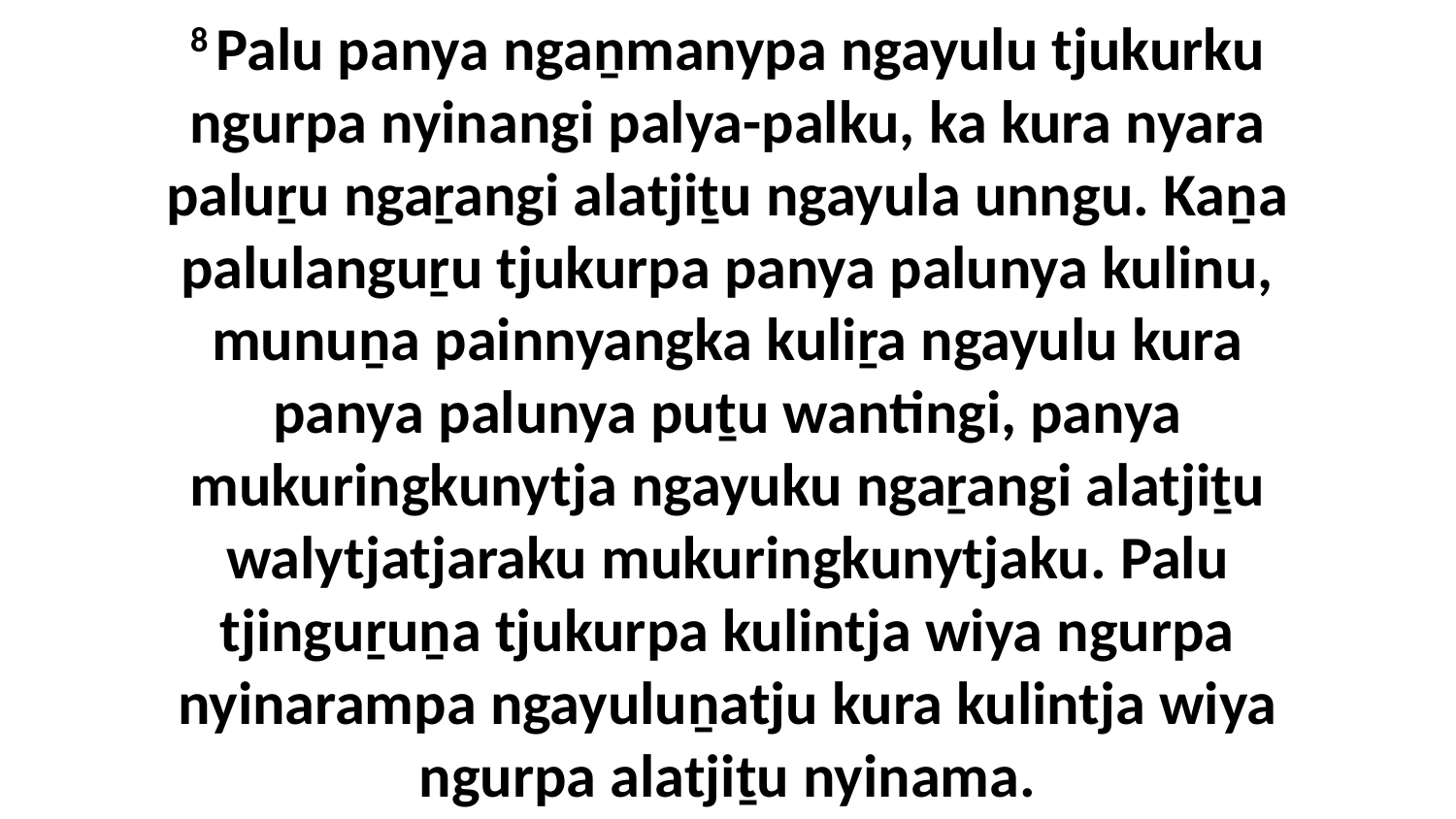

8 Palu panya ngaṉmanypa ngayulu tjukurku ngurpa nyinangi palya-palku, ka kura nyara paluṟu ngaṟangi alatjiṯu ngayula unngu. Kaṉa palulanguṟu tjukurpa panya palunya kulinu, munuṉa painnyangka kuliṟa ngayulu kura panya palunya puṯu wantingi, panya mukuringkunytja ngayuku ngaṟangi alatjiṯu walytjatjaraku mukuringkunytjaku. Palu tjinguṟuṉa tjukurpa kulintja wiya ngurpa nyinarampa ngayuluṉatju kura kulintja wiya ngurpa alatjiṯu nyinama.